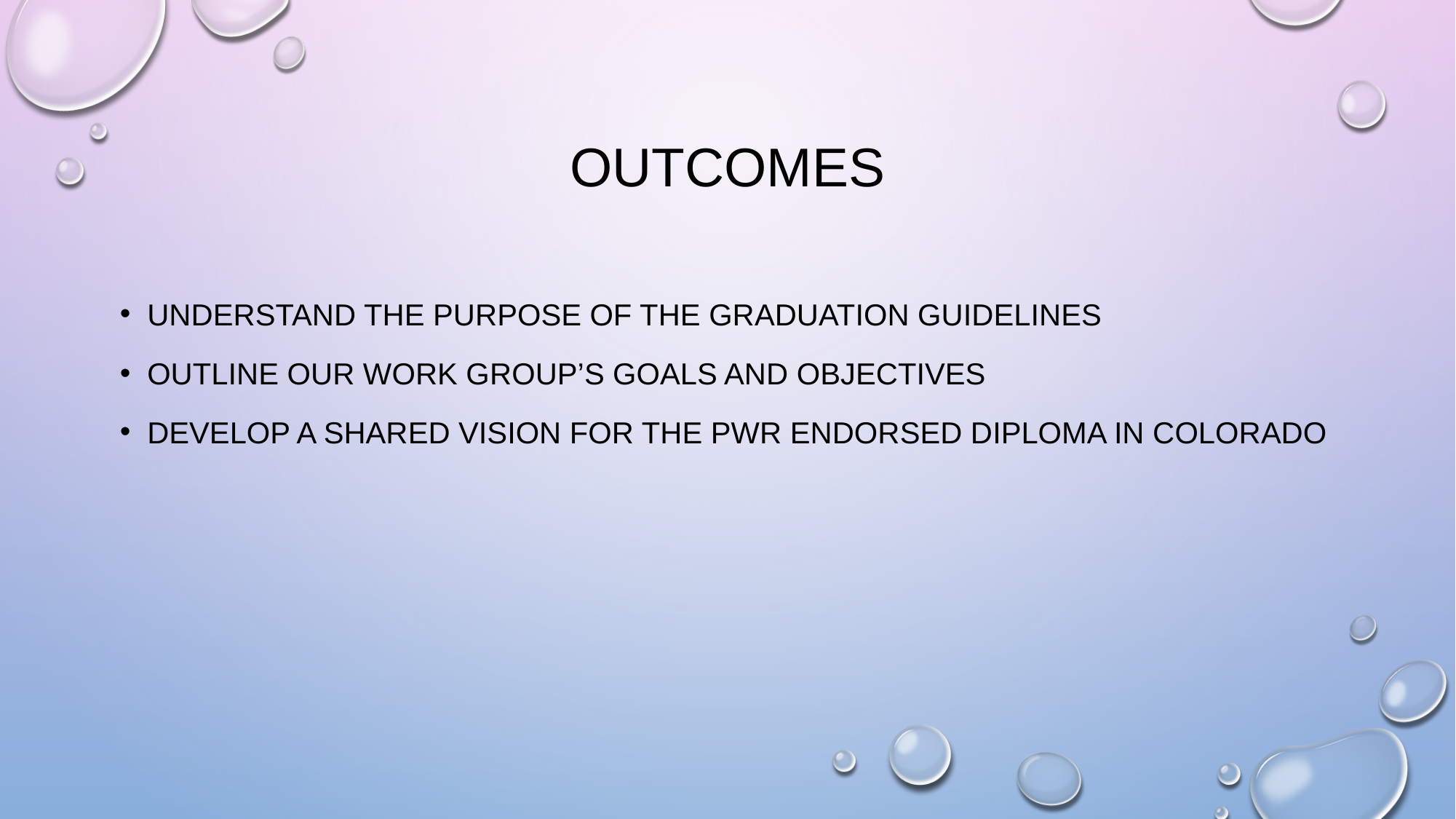

# outcomes
Understand the purpose of the graduation guidelines
Outline our work group’s goals and objectives
Develop a shared vision for the pwr endorsed diploma in Colorado